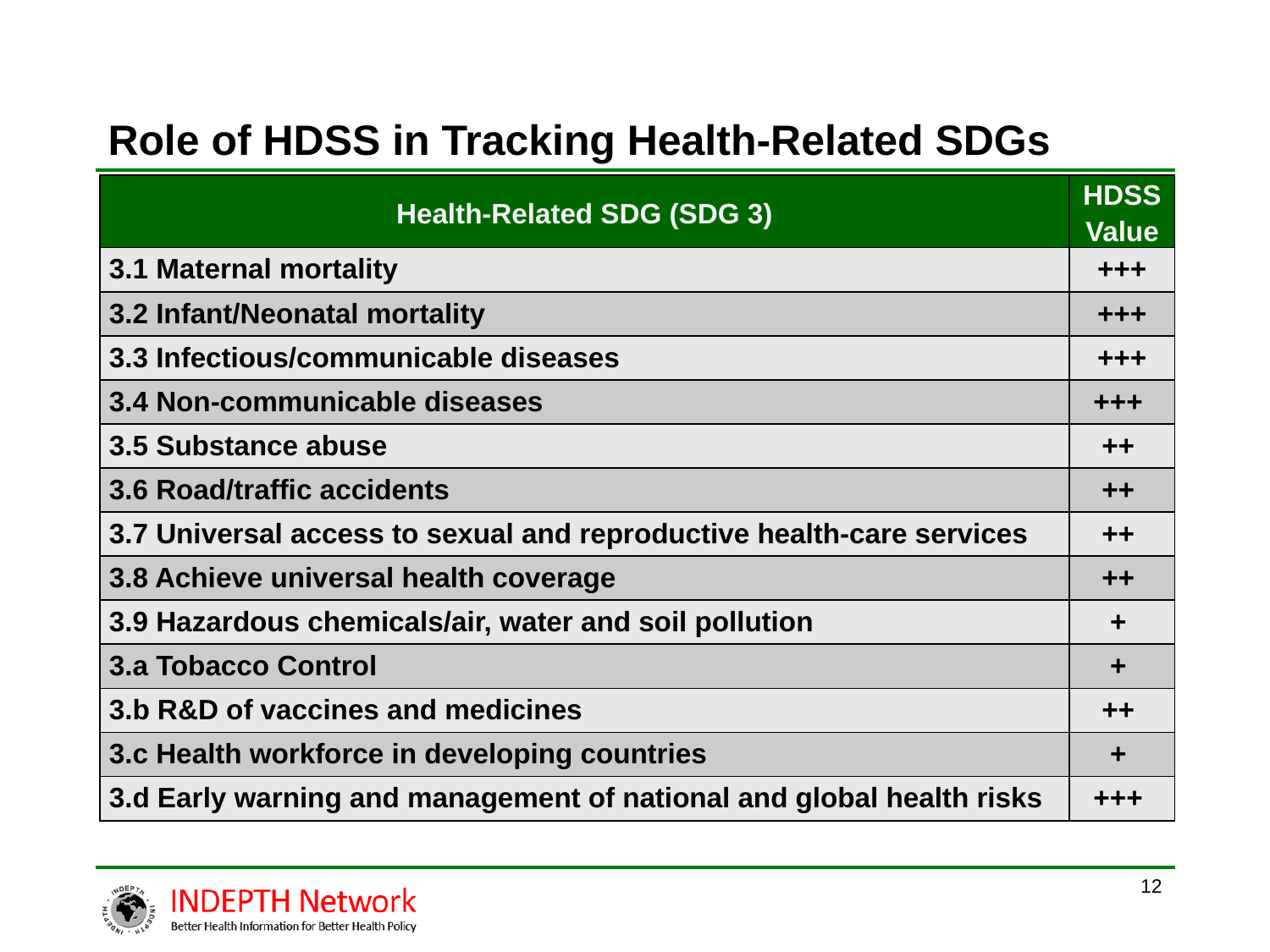

# Role of HDSS in Tracking Health-Related SDGs
| Health-Related SDG (SDG 3) | HDSS Value |
| --- | --- |
| 3.1 Maternal mortality | +++ |
| 3.2 Infant/Neonatal mortality | +++ |
| 3.3 Infectious/communicable diseases | +++ |
| 3.4 Non-communicable diseases | +++ |
| 3.5 Substance abuse | ++ |
| 3.6 Road/traffic accidents | ++ |
| 3.7 Universal access to sexual and reproductive health-care services | ++ |
| 3.8 Achieve universal health coverage | ++ |
| 3.9 Hazardous chemicals/air, water and soil pollution | + |
| 3.a Tobacco Control | + |
| 3.b R&D of vaccines and medicines | ++ |
| 3.c Health workforce in developing countries | + |
| 3.d Early warning and management of national and global health risks | +++ |
12